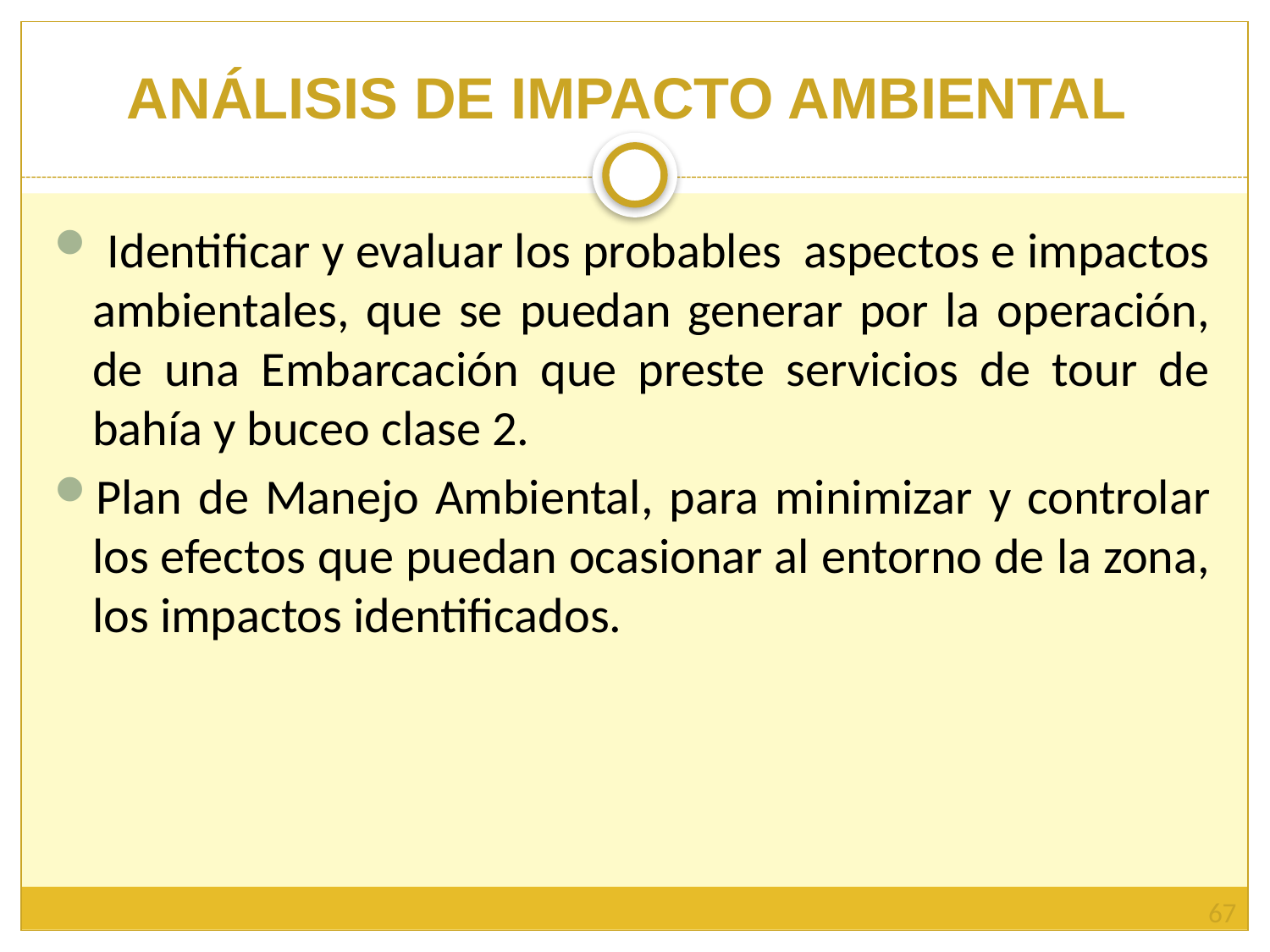

# ANÁLISIS DE IMPACTO AMBIENTAL
 Identificar y evaluar los probables  aspectos e impactos ambientales, que se puedan generar por la operación, de una Embarcación que preste servicios de tour de bahía y buceo clase 2.
Plan de Manejo Ambiental, para minimizar y controlar los efectos que puedan ocasionar al entorno de la zona, los impactos identificados.

67